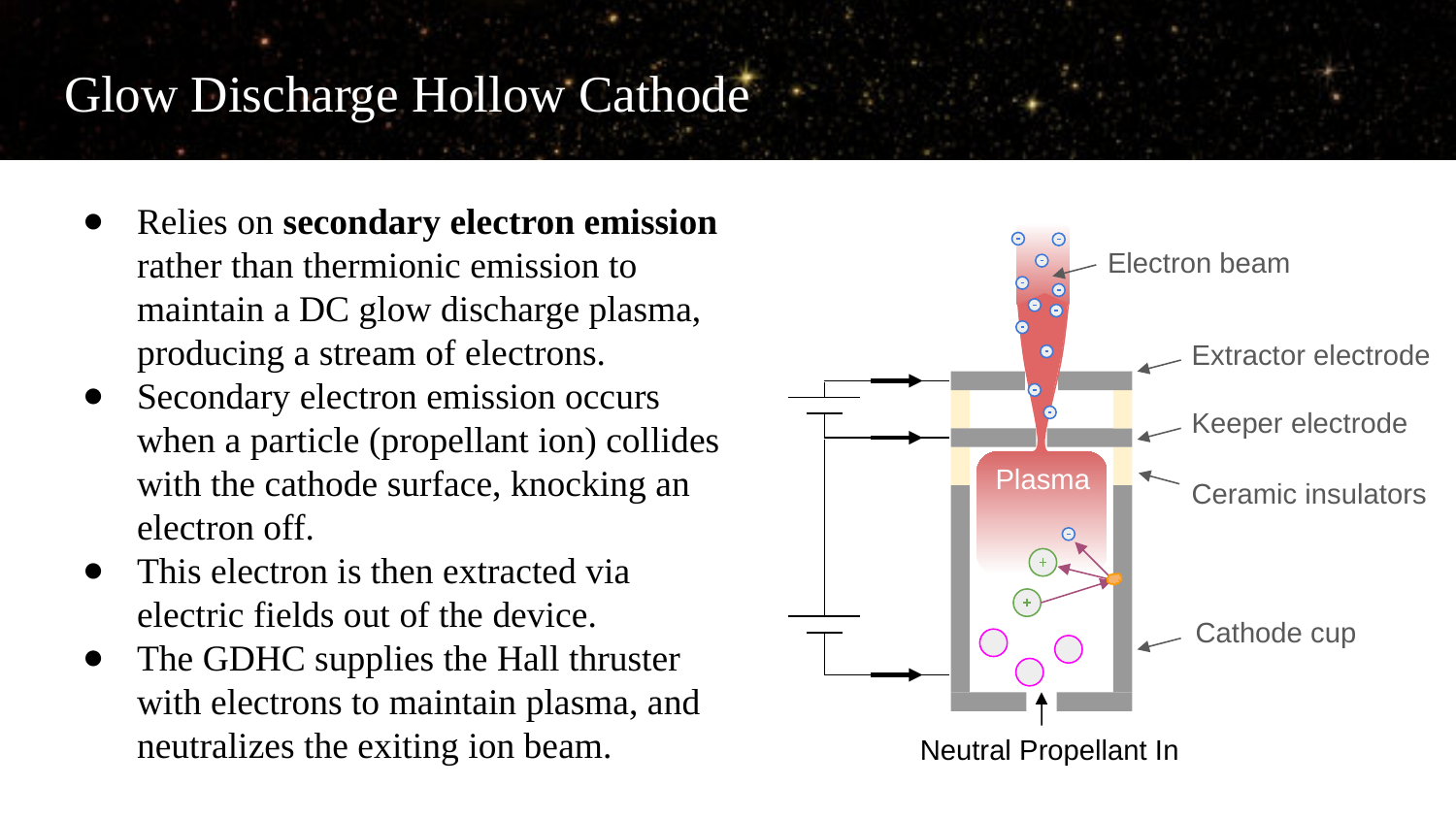

# Glow Discharge Hollow Cathode
Relies on secondary electron emission rather than thermionic emission to maintain a DC glow discharge plasma, producing a stream of electrons.
Secondary electron emission occurs when a particle (propellant ion) collides with the cathode surface, knocking an electron off.
This electron is then extracted via electric fields out of the device.
The GDHC supplies the Hall thruster with electrons to maintain plasma, and neutralizes the exiting ion beam.

Electron beam

Extractor electrode

Keeper electrode

Plasma

Ceramic insulators

Cathode cup

Neutral Propellant In